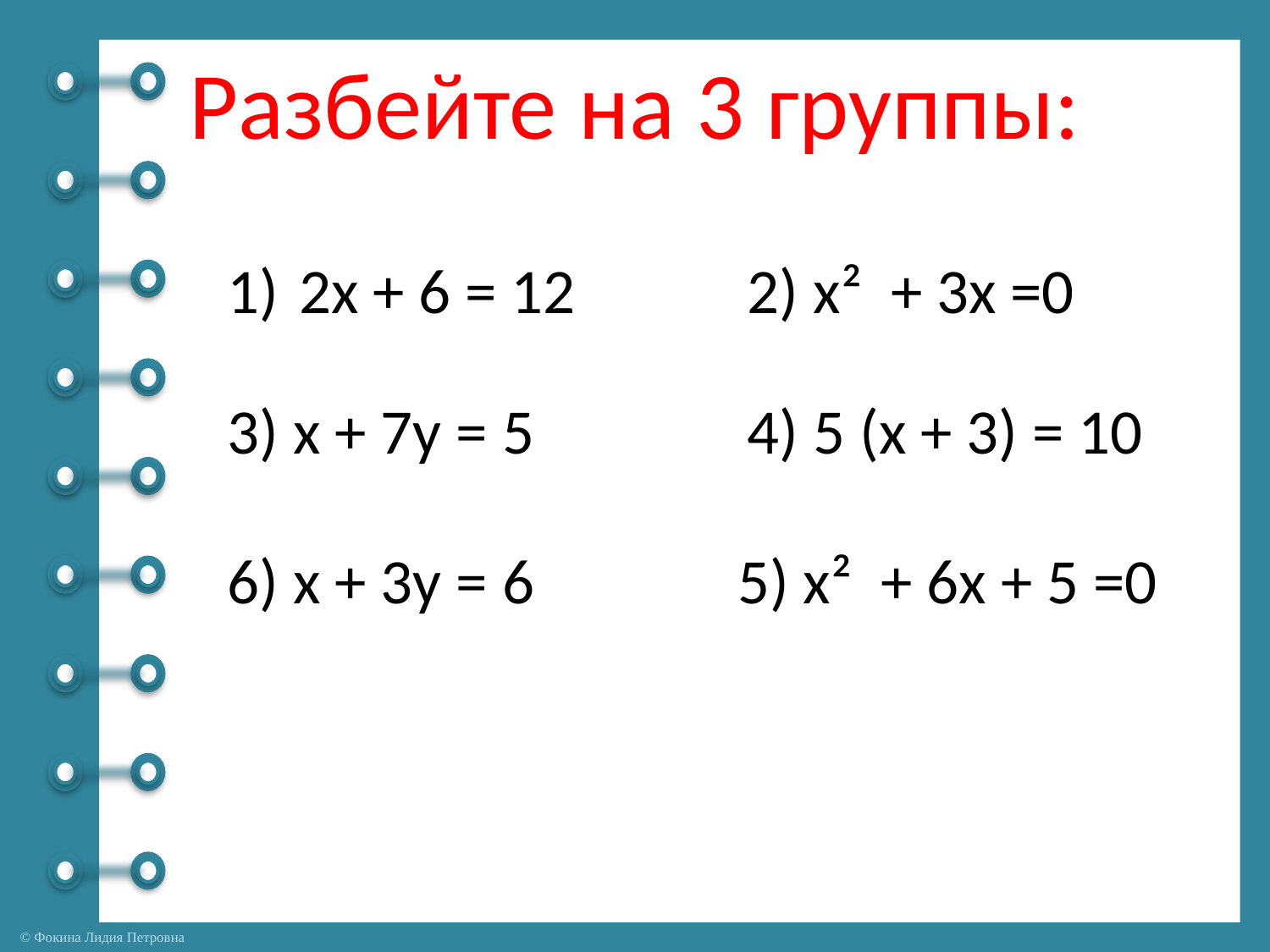

# Разбейте на 3 группы:
2х + 6 = 12

2) x²  + 3х =0

3) х + 7у = 5

4) 5 (х + 3) = 10

6) х + 3у = 6

5) x²  + 6х + 5 =0